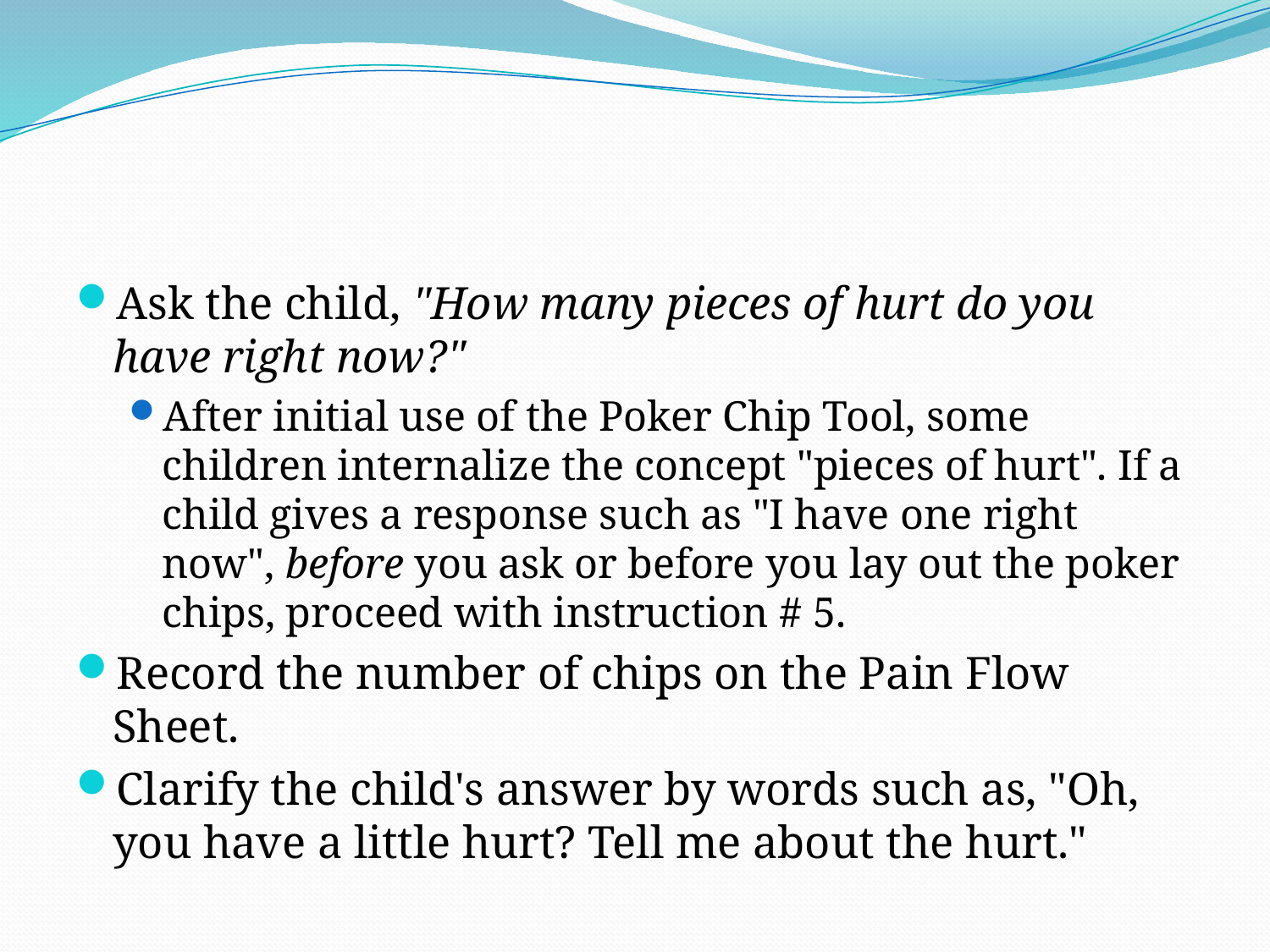

#
Ask the child, "How many pieces of hurt do you have right now?"
After initial use of the Poker Chip Tool, some children internalize the concept "pieces of hurt". If a child gives a response such as "I have one right now", before you ask or before you lay out the poker chips, proceed with instruction # 5.
Record the number of chips on the Pain Flow Sheet.
Clarify the child's answer by words such as, "Oh, you have a little hurt? Tell me about the hurt."